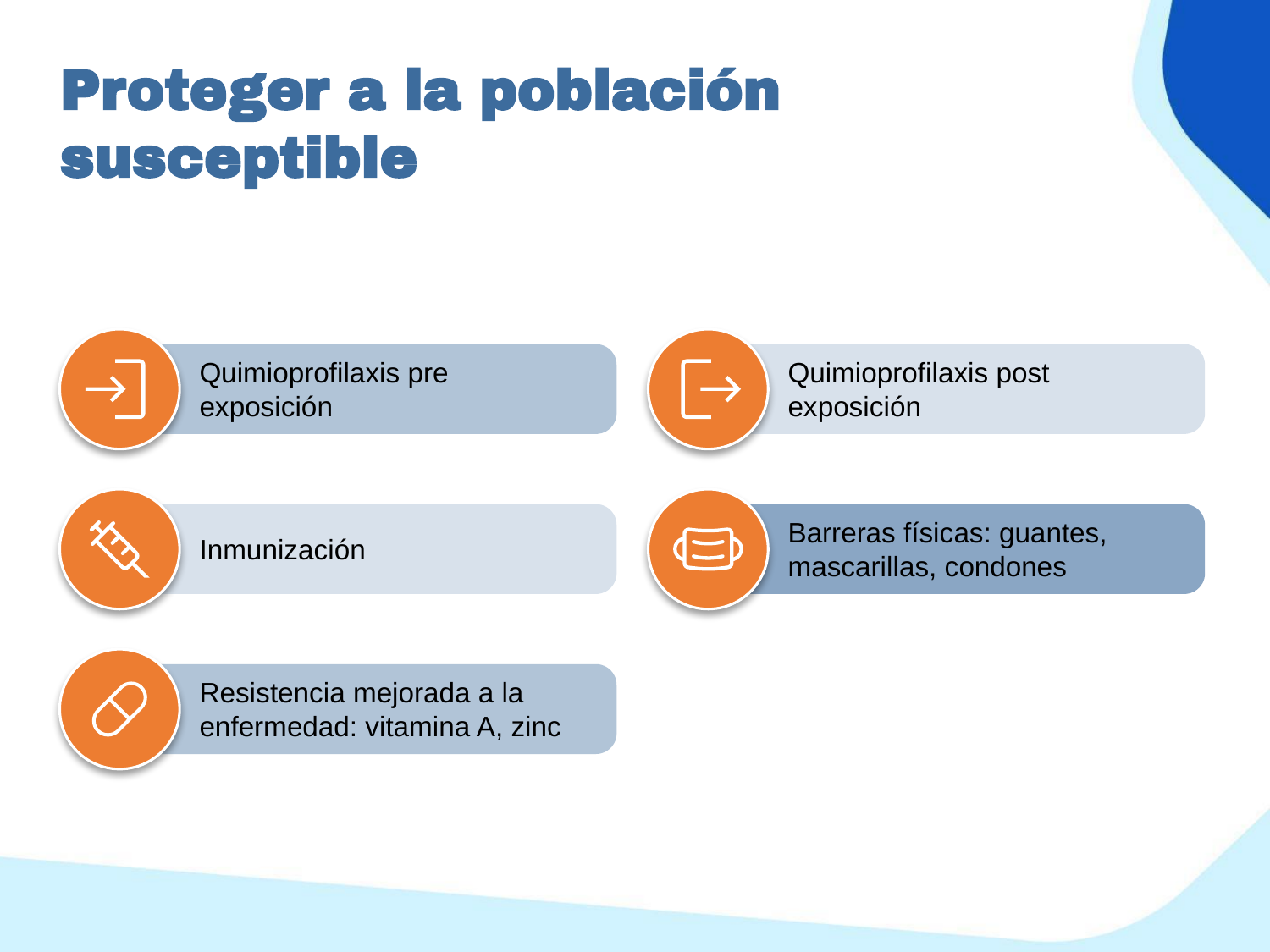

Proteger a la población susceptible

Quimioprofilaxis pre exposición
Quimioprofilaxis post exposición

Barreras físicas: guantes, mascarillas, condones

Inmunización

Resistencia mejorada a la enfermedad: vitamina A, zinc